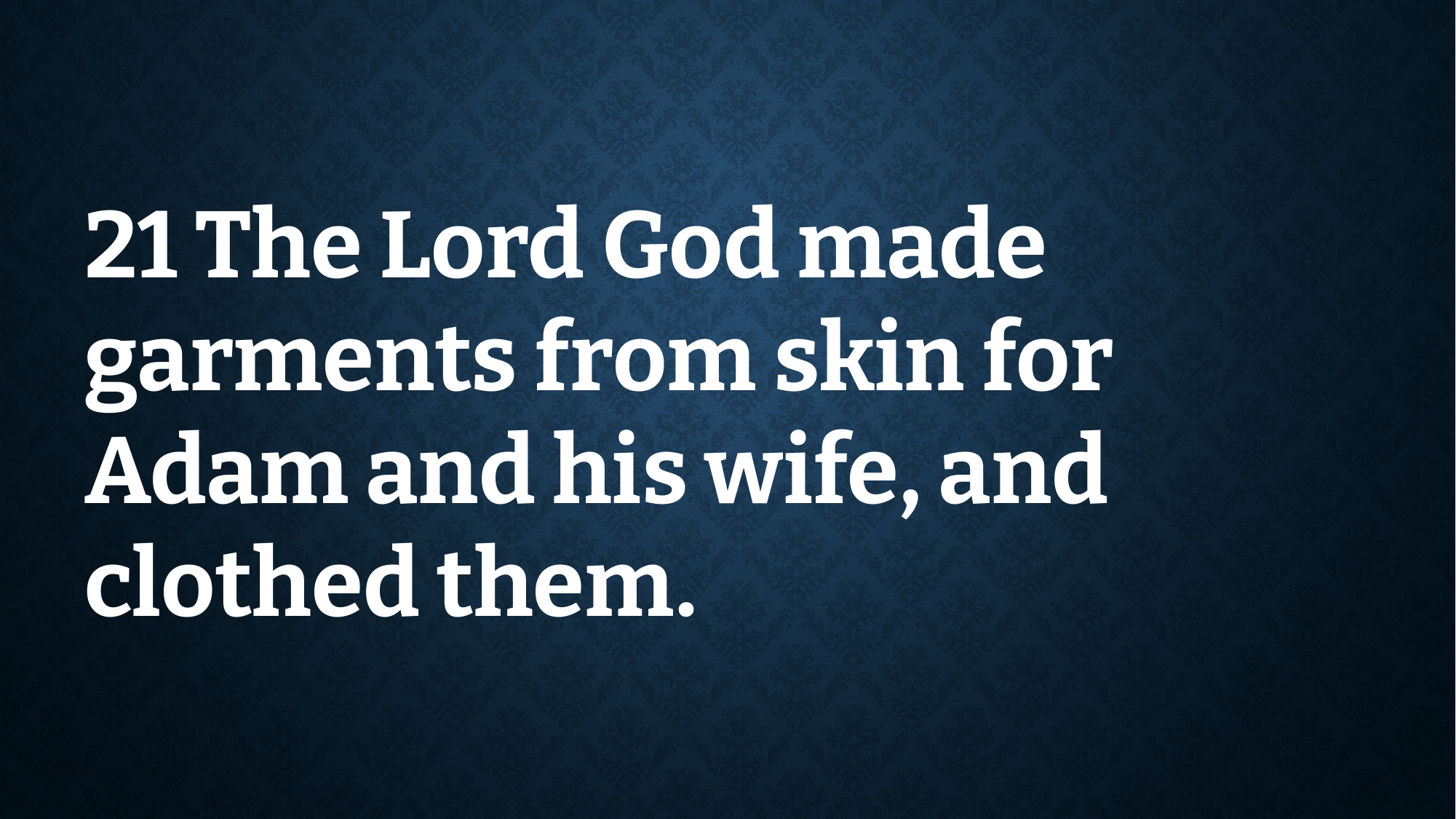

21 The Lord God made garments from skin for Adam and his wife, and clothed them.